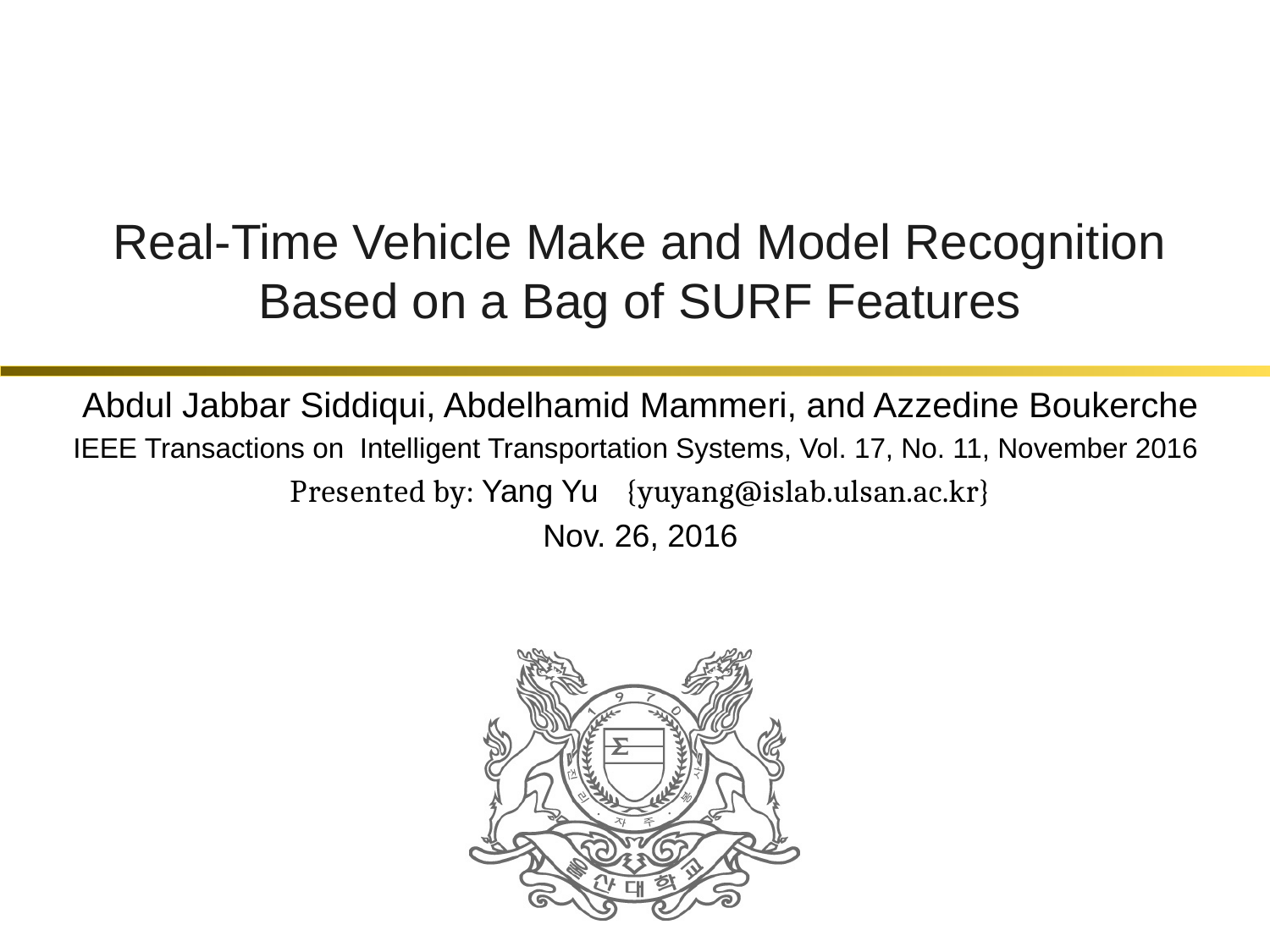

# Real-Time Vehicle Make and Model Recognition Based on a Bag of SURF Features
Abdul Jabbar Siddiqui, Abdelhamid Mammeri, and Azzedine Boukerche
IEEE Transactions on  Intelligent Transportation Systems, Vol. 17, No. 11, November 2016
Presented by: Yang Yu   {yuyang@islab.ulsan.ac.kr}
Nov. 26, 2016